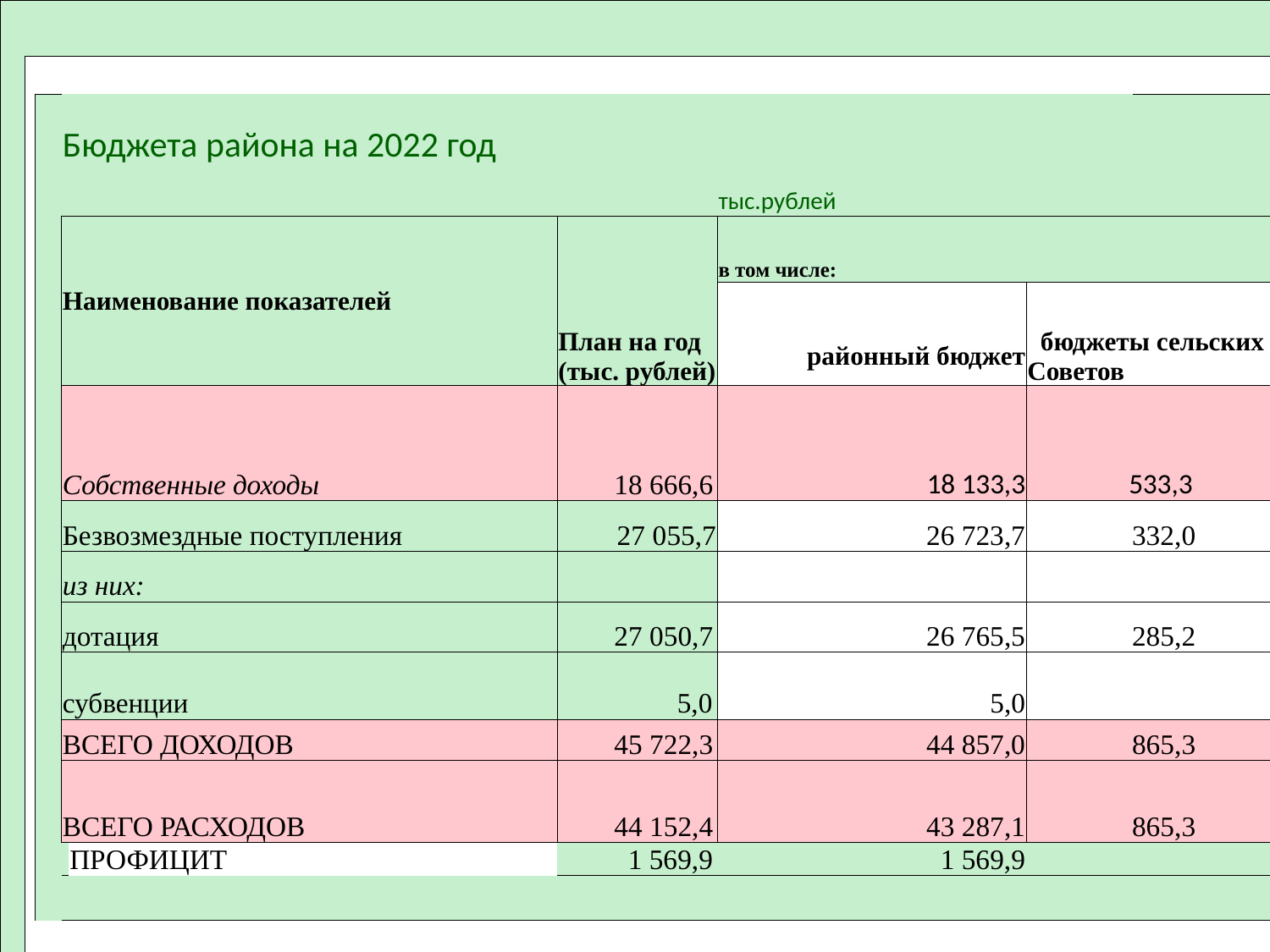

|  |  |  |  |  |  |  |  |  |  |  |  |  |  |  |  |  |  |  |
| --- | --- | --- | --- | --- | --- | --- | --- | --- | --- | --- | --- | --- | --- | --- | --- | --- | --- | --- |
|  |  |  |  |  |  |  |  |  |  |  |  |  |  |  |  |  |  |  |
|  |  |  |  |  |  |  |  |  |  |  |  |  |  |  |  |  |  |  |
|  |  |  |  | Бюджета района на 2022 год |  | Бюджета района на 2022 год |  |  |  |  |  |  |  |  |  |  |  |  |
|  |  |  |  |  |  | Бюджета района на 2022 год | Бюджета района на 2021 год |  |  |  |  |  |  |  |  |  |  |  |
|  |  |  |  |  |  |  |  |  |  | тыс.рублей |  |  |  |  |  |  |  |  |
|  |  |  |  |  |  |  |  |  |  | тыс.рублей |  | тыс.рублей |  |  |  |  |  |  |
|  |  |  |  | Наименование показателей |  | Наименование показателей |  | План на год (тыс. рублей) | План на год (тыс. рублей) | в том числе: |  |  |  |  |  |  |  |  |
|  |  |  |  |  |  | Наименование показателей | Наименование показателей |  | План на год (тыс. рублей) | в том числе: |  | в том числе: |  |  |  |  |  |  |
|  |  |  |  |  |  |  |  |  |  | районный бюджет | бюджеты сельских Советов | районный бюджет | бюджеты сельских Советов |  |  |  |  |  |
|  |  |  |  | Собственные доходы |  | Собственные доходы | Собственные доходы | 18 666,6 | 18 666,6 | 18 133,3 | 533,3 |  |  |  |  |  |  |  |
|  |  |  |  |  |  |  | Собственные доходы |  | 15 313,5 | 14 720,7 |  | 14 720,7 | 592,8 |  |  |  |  |  |
|  |  |  |  | Безвозмездные поступления |  | Безвозмездные поступления | Безвозмездные поступления | 27 055,7 | 27 055,7 | 26 723,7 | 332,0 | 21 606,9 | 474,8 |  |  |  |  |  |
|  |  |  |  | из них: |  | из них: | в том числе: |  |  |  |  |  |  |  |  |  |  |  |
|  |  |  |  | дотация |  | дотация | дотация | 27 050,7 | 27 050,7 | 26 765,5 | 285,2 | 21 246,7 | 474,8 |  |  |  |  |  |
|  |  |  |  | субвенции |  | субвенции | субвенции | 5,0 | 5,0 | 5,0 |  |  |  |  |  |  |  |  |
|  |  |  |  |  |  |  |  |  |  |  |  |  |  |  |  |  |  |  |
|  |  |  |  | ВСЕГО ДОХОДОВ |  | ВСЕГО ДОХОДОВ | ВСЕГО ДОХОДОВ | 45 722,3 | 45 722,3 | 44 857,0 | 865,3 |  |  |  |  |  |  |  |
|  |  |  |  | ВСЕГО РАСХОДОВ |  | ВСЕГО РАСХОДОВ | ВСЕГО РАСХОДОВ | 44 152,4 | 44 152,4 | 43 287,1 | 865,3 | 36 327,6 | 1 067,6 |  |  |  |  |  |
|  |  |  |  |  |  |  | ВСЕГО РАСХОДОВ |  |  |  |  | 36 327,6 | 1 067,6 |  |  |  |  |  |
|  |  |  |  |  | ПРОФИЦИТ |  |  | 1 569,9 | 1 569,9 | 1 569,9 |  |  |  |  |  |  |  |  |
|  |  |  |  |  |  |  |  |  |  |  |  |  |  |  |  |  |  |  |
|  |  |  |  |  |  |  |  |  |  |  |  |  |  |  |  |  |  |  |
|  |  |  |  |  |  |  |  |  |  |  |  |  |  |  |  |  |  |  |